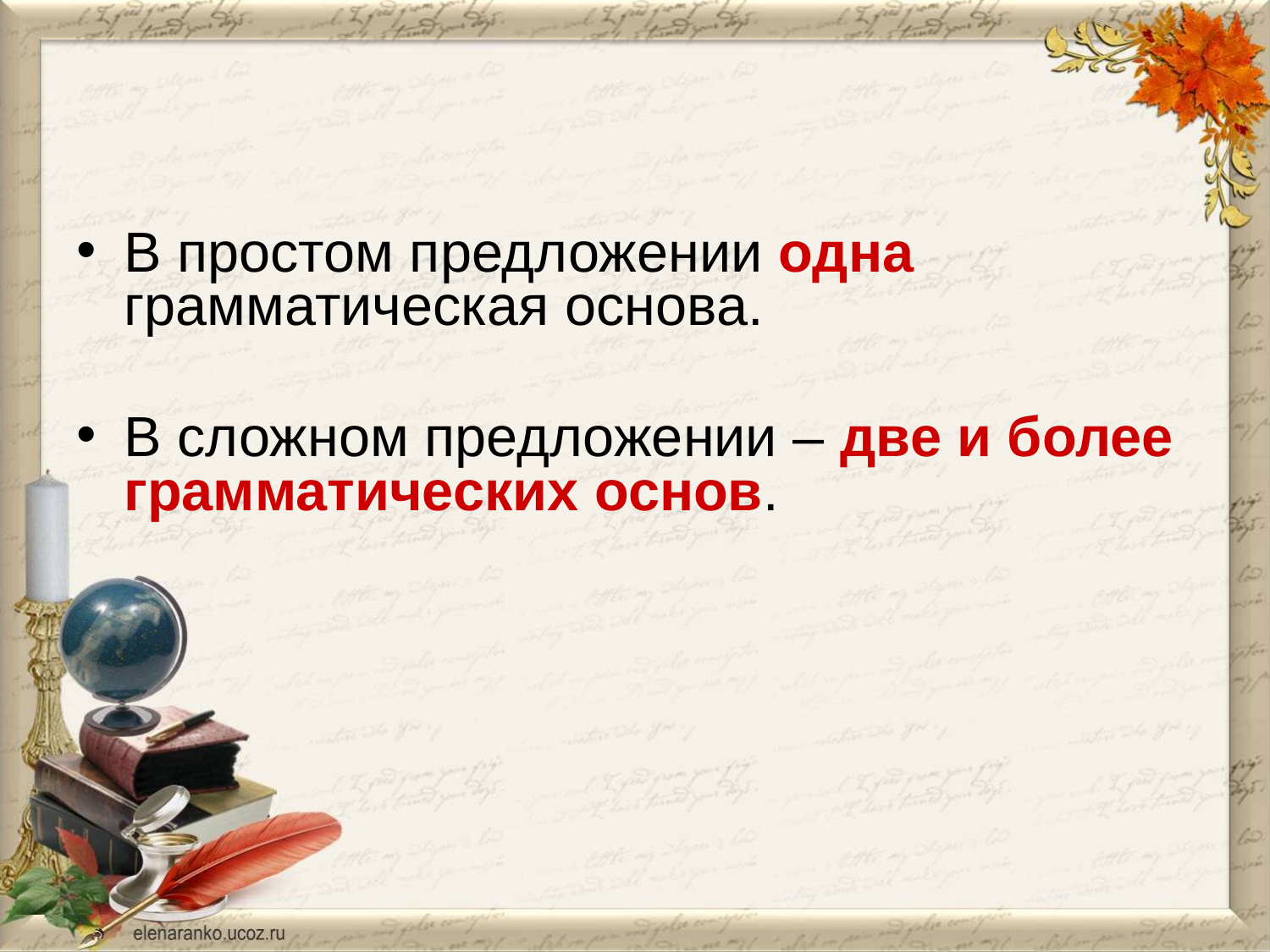

#
В простом предложении одна грамматическая основа.

В сложном предложении – две и более грамматических основ.